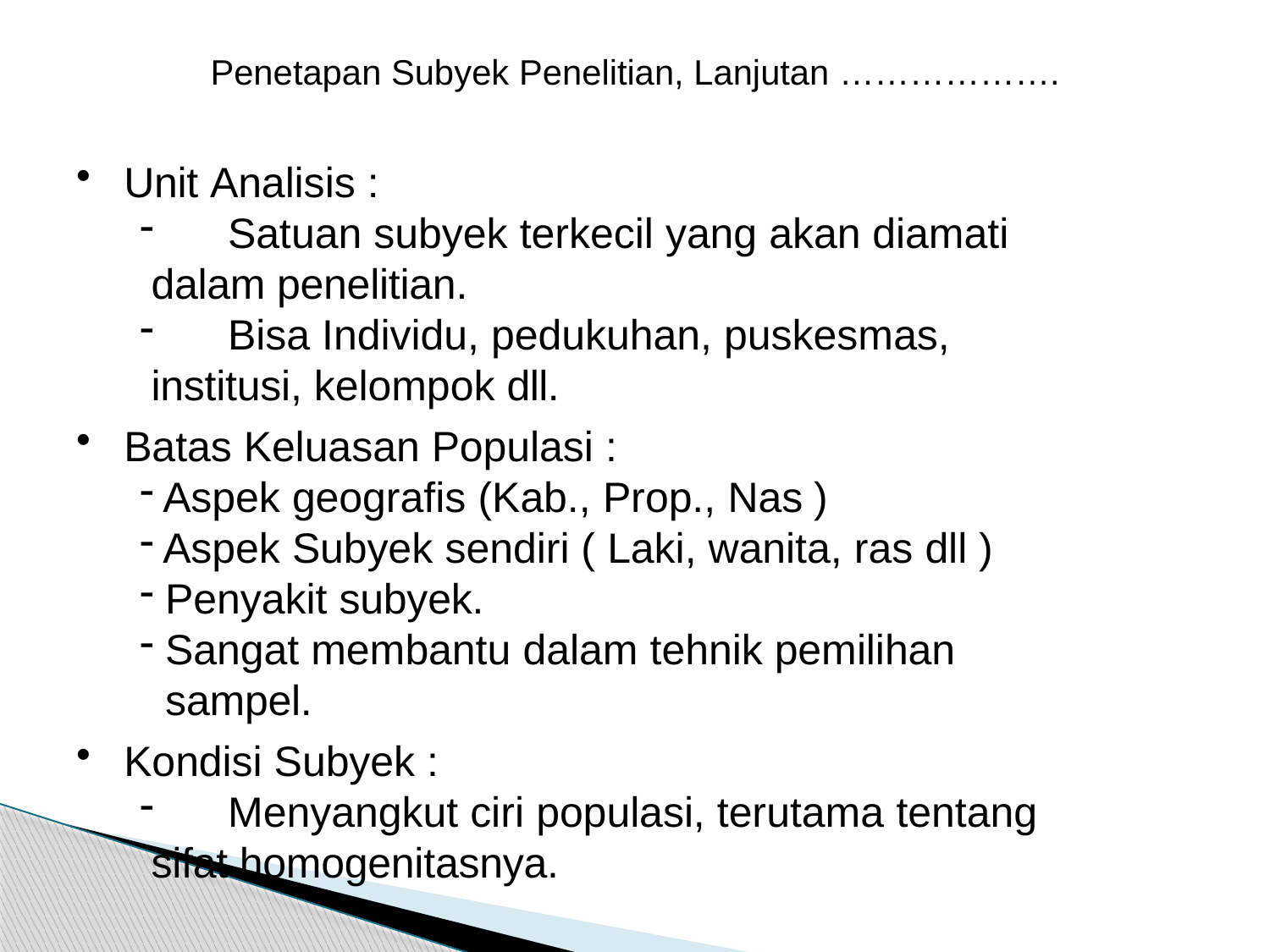

Penetapan Subyek Penelitian, Lanjutan ……………….

Unit Analisis :
	Satuan subyek terkecil yang akan diamati dalam penelitian.
	Bisa Individu, pedukuhan, puskesmas, institusi, kelompok dll.
Batas Keluasan Populasi :
Aspek geografis (Kab., Prop., Nas )
Aspek Subyek sendiri ( Laki, wanita, ras dll )
Penyakit subyek.
Sangat membantu dalam tehnik pemilihan sampel.
Kondisi Subyek :
	Menyangkut ciri populasi, terutama tentang sifat homogenitasnya.